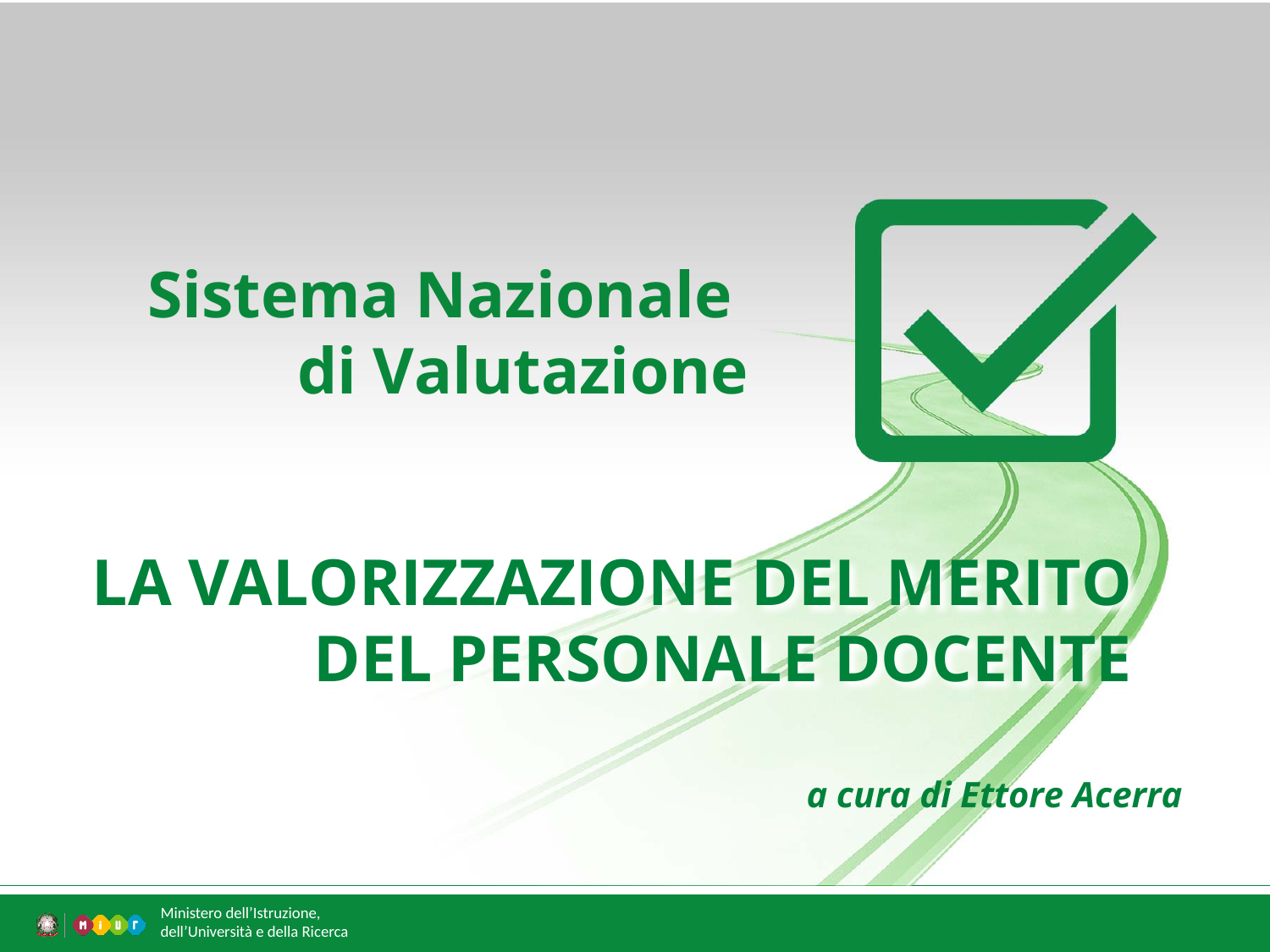

Sistema Nazionale
di Valutazione
LA VALORIZZAZIONE DEL MERITO
DEL PERSONALE DOCENTE
 a cura di Ettore Acerra